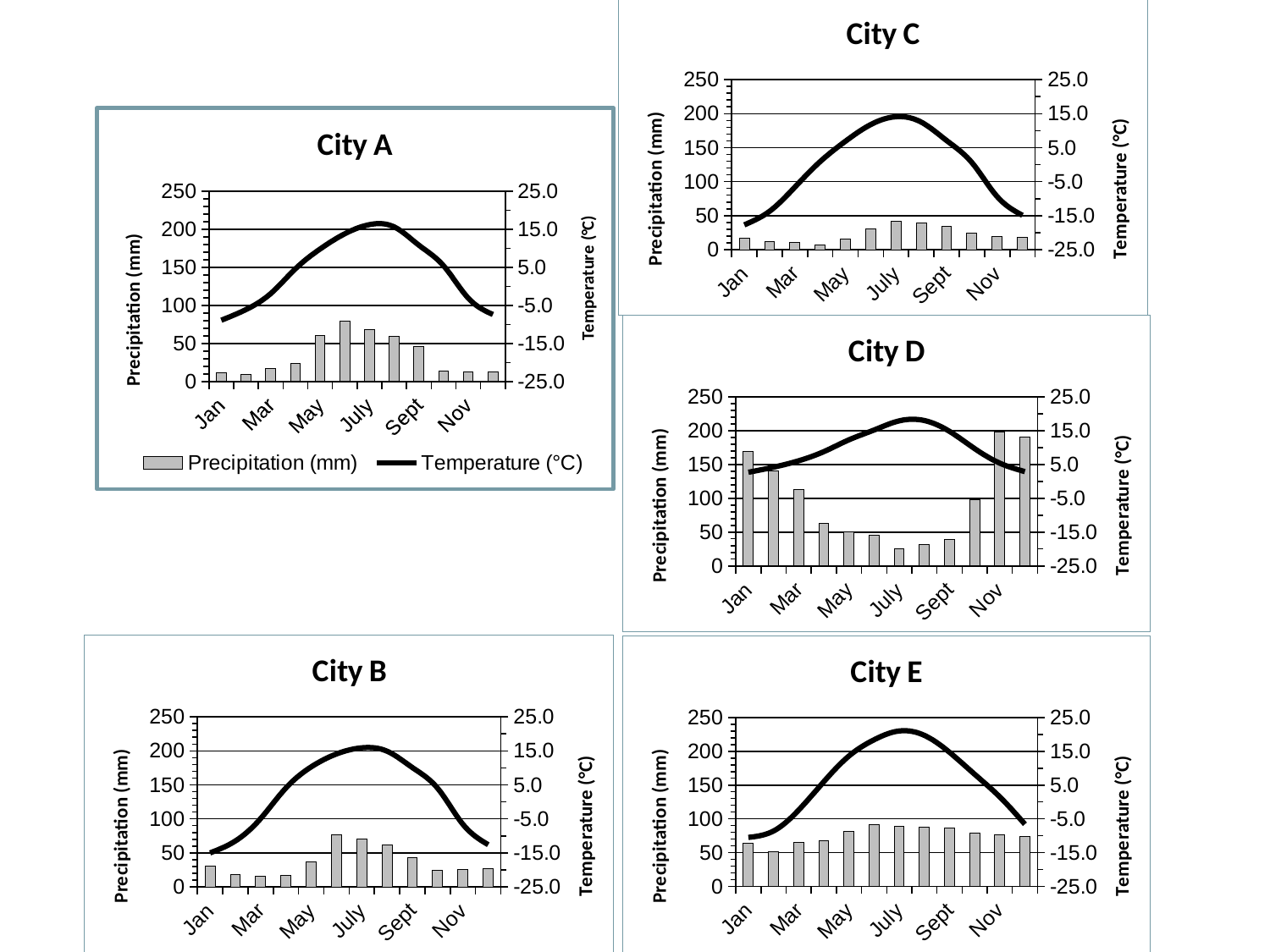

### Chart: City C

| Category | Precipitation (mm) | Temperature (°C) |
|---|---|---|
| Jan | 16.7 | -17.7 |
| Feb | 11.4 | -13.7 |
| Mar | 10.4 | -6.6 |
| Apr | 7.0 | 0.9 |
| May | 15.2 | 6.9 |
| June | 30.3 | 11.8 |
| July | 41.4 | 14.1 |
| Aug | 39.4 | 12.5 |
| Sept | 34.1 | 7.1 |
| Oct | 23.8 | 0.6 |
| Nov | 19.2 | -9.4 |
| Dec | 18.5 | -14.9 |

### Chart: City A

| Category | Precipitation (mm) | Temperature (°C) |
|---|---|---|
| Jan | 11.6 | -8.9 |
| Feb | 8.8 | -6.1 |
| Mar | 17.4 | -1.9 |
| Apr | 23.9 | 4.6 |
| May | 60.3 | 9.8 |
| June | 79.8 | 13.8 |
| July | 67.9 | 16.2 |
| Aug | 58.8 | 15.6 |
| Sept | 45.7 | 10.8 |
| Oct | 13.9 | 5.4 |
| Nov | 12.3 | -3.1 |
| Dec | 12.2 | -7.4 |

### Chart: City D

| Category | Precipitation (mm) | Temperature (°C) |
|---|---|---|
| Jan | 169.5 | 2.7 |
| Feb | 140.4 | 4.2 |
| Mar | 112.4 | 6.1 |
| Apr | 63.1 | 8.8 |
| May | 49.9 | 12.3 |
| June | 44.9 | 15.2 |
| July | 25.9 | 17.9 |
| Aug | 31.6 | 18.0 |
| Sept | 38.5 | 14.8 |
| Oct | 97.8 | 9.700000000000001 |
| Nov | 198.6 | 5.4 |
| Dec | 190.2 | 2.9 |

### Chart: City B

| Category | Precipitation (mm) | Temperature (°C) |
|---|---|---|
| Jan | 30.7 | -15.0 |
| Feb | 18.5 | -11.5 |
| Mar | 15.5 | -4.9 |
| Apr | 17.3 | 4.1 |
| May | 36.9 | 10.3 |
| June | 76.5 | 14.1 |
| July | 70.4 | 15.9 |
| Aug | 61.8 | 14.9 |
| Sept | 42.6 | 10.1 |
| Oct | 23.8 | 4.0 |
| Nov | 26.2 | -6.6 |
| Dec | 26.4 | -12.6 |

### Chart: City E

| Category | Precipitation (mm) | Temperature (°C) |
|---|---|---|
| Jan | 64.2 | -10.5 |
| Feb | 51.6 | -8.6 |
| Mar | 64.9 | -2.4 |
| Apr | 67.7 | 6.0 |
| May | 81.0 | 13.6 |
| June | 91.2 | 18.4 |
| July | 88.9 | 21.0 |
| Aug | 87.6 | 19.7 |
| Sept | 86.8 | 14.7 |
| Oct | 79.1 | 8.200000000000001 |
| Nov | 77.0 | 1.5 |
| Dec | 74.1 | -6.6 |